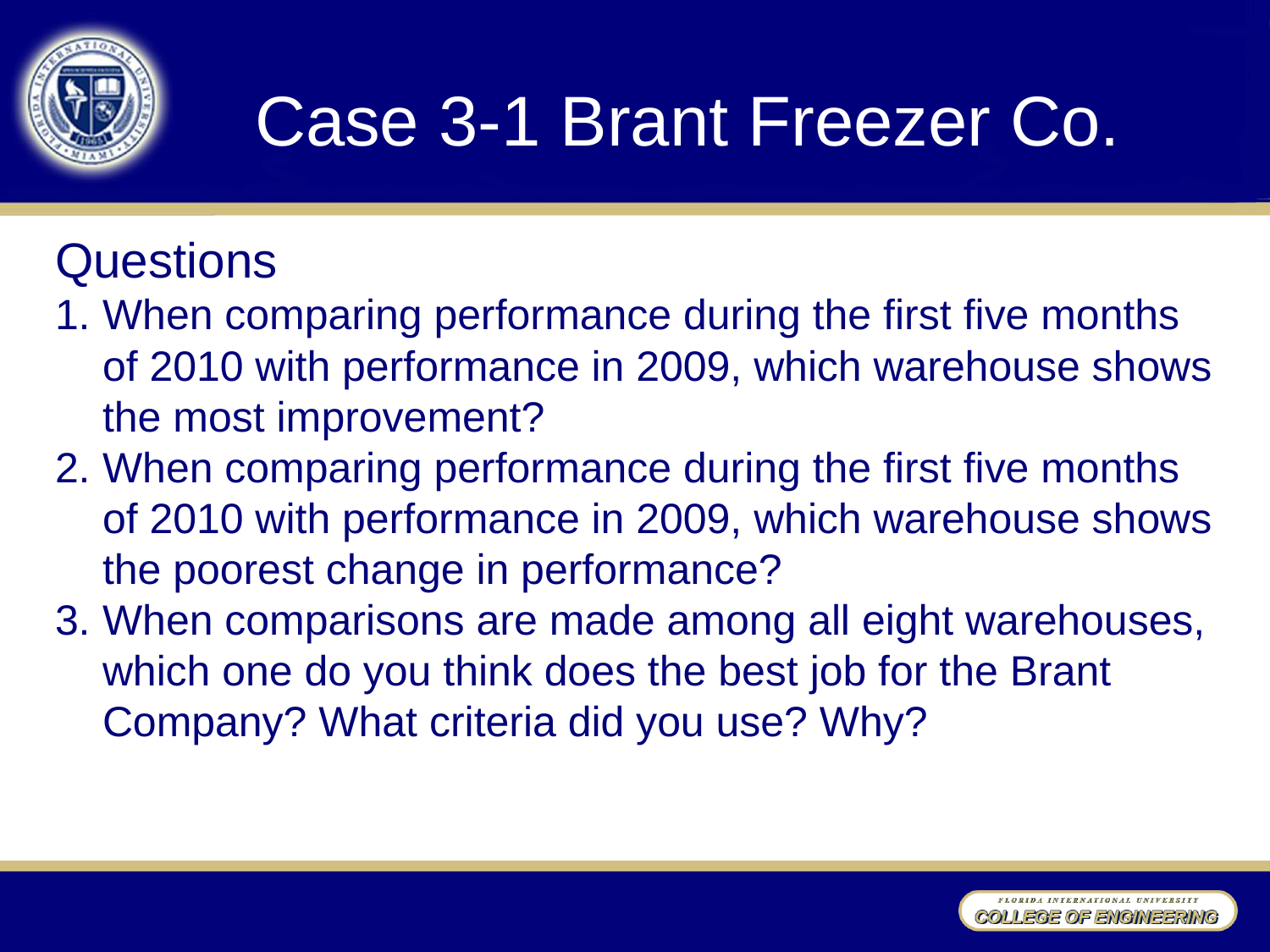

# Case 3-1 Brant Freezer Co.
Questions
When comparing performance during the first five months of 2010 with performance in 2009, which warehouse shows the most improvement?
When comparing performance during the first five months of 2010 with performance in 2009, which warehouse shows the poorest change in performance?
When comparisons are made among all eight warehouses, which one do you think does the best job for the Brant Company? What criteria did you use? Why?